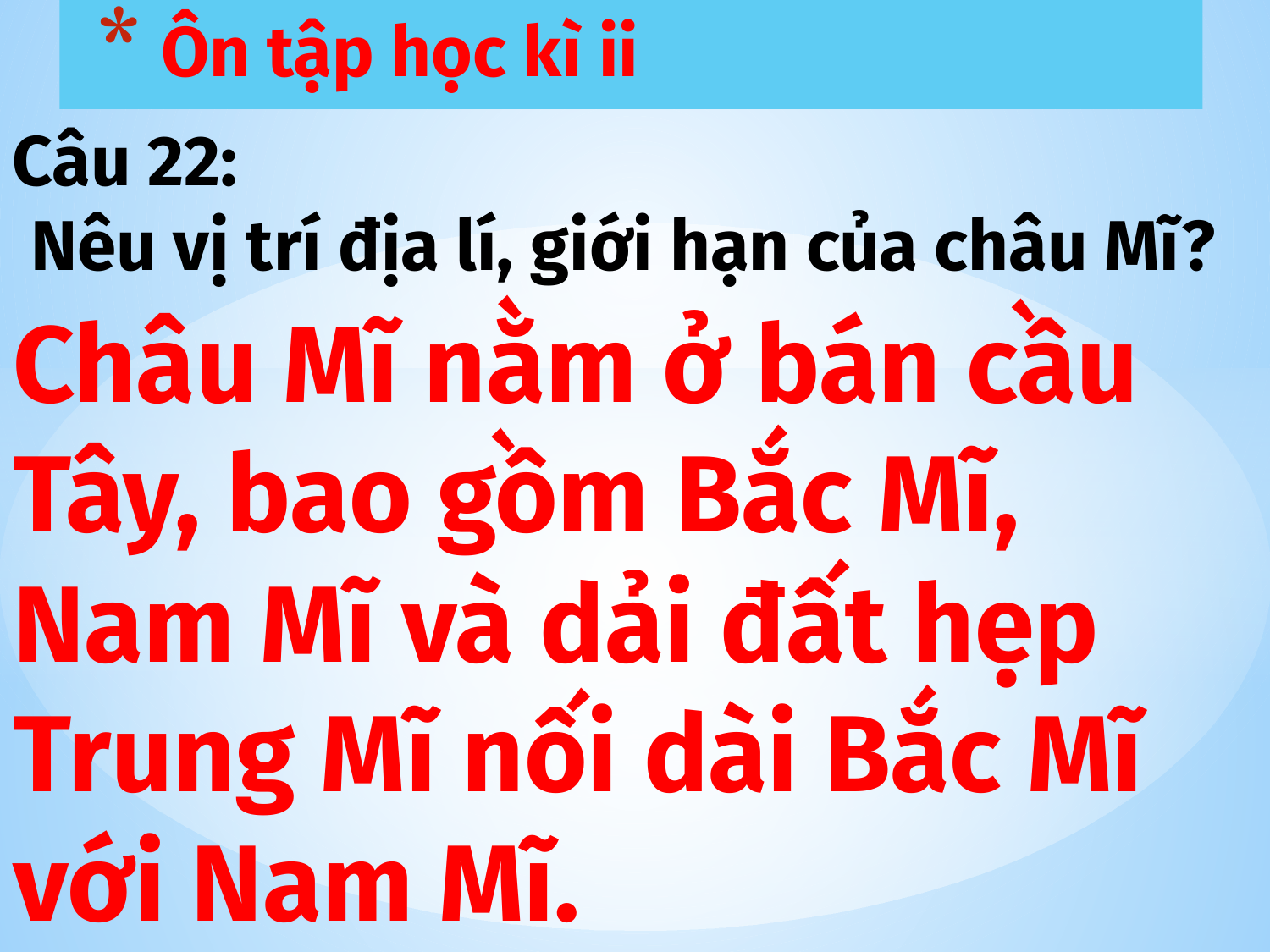

# Ôn tập học kì ii
Câu 22:
 Nêu vị trí địa lí, giới hạn của châu Mĩ?

Châu Mĩ nằm ở bán cầu Tây, bao gồm Bắc Mĩ, Nam Mĩ và dải đất hẹp Trung Mĩ nối dài Bắc Mĩ với Nam Mĩ.